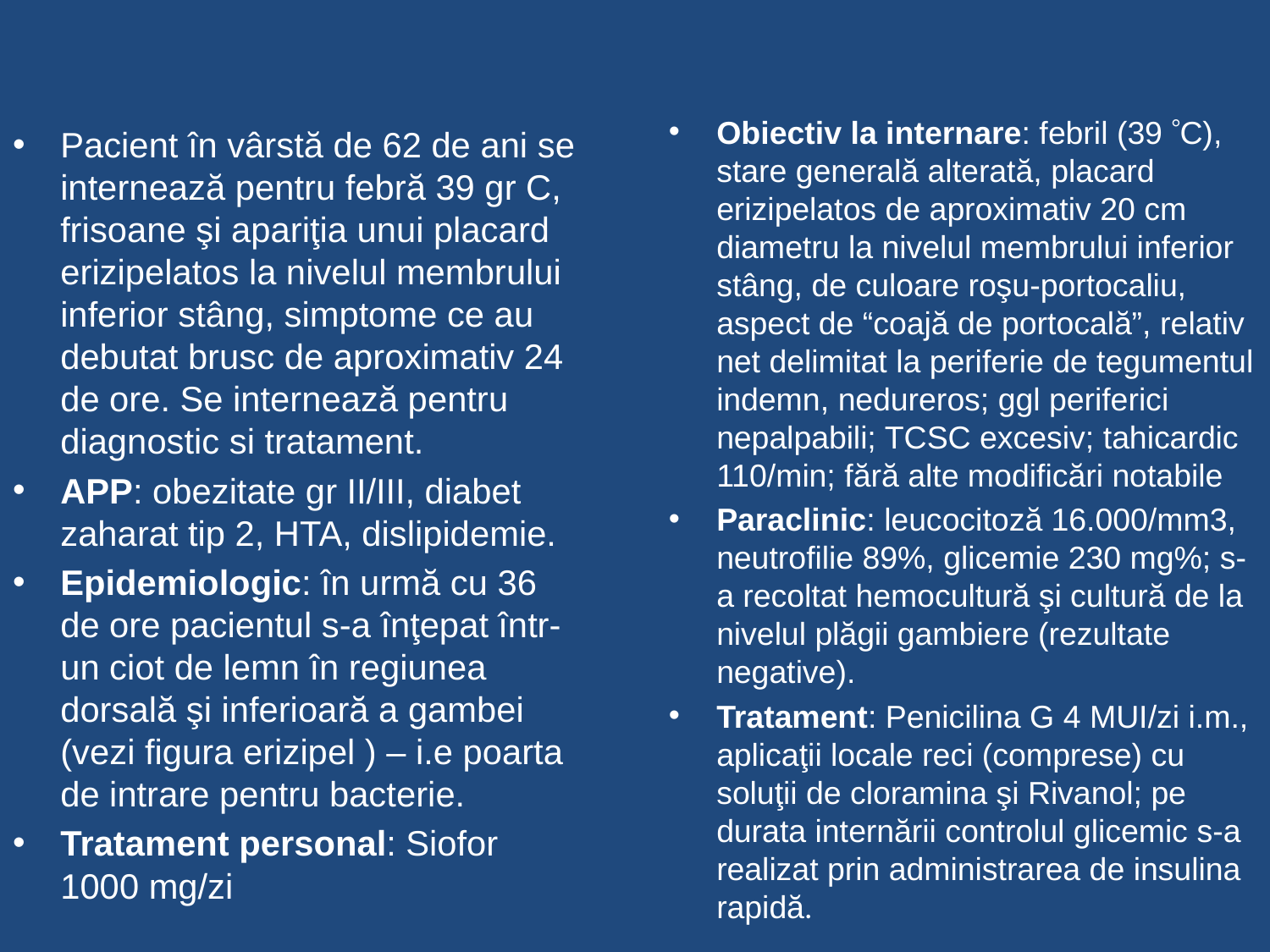

Obiectiv la internare: febril (39 °C), stare generală alterată, placard erizipelatos de aproximativ 20 cm diametru la nivelul membrului inferior stâng, de culoare roşu-portocaliu, aspect de “coajă de portocală”, relativ net delimitat la periferie de tegumentul indemn, nedureros; ggl periferici nepalpabili; TCSC excesiv; tahicardic 110/min; fără alte modificări notabile
Paraclinic: leucocitoză 16.000/mm3, neutrofilie 89%, glicemie 230 mg%; s-a recoltat hemocultură şi cultură de la nivelul plăgii gambiere (rezultate negative).
Tratament: Penicilina G 4 MUI/zi i.m., aplicaţii locale reci (comprese) cu soluţii de cloramina şi Rivanol; pe durata internării controlul glicemic s-a realizat prin administrarea de insulina rapidă.
Pacient în vârstă de 62 de ani se internează pentru febră 39 gr C, frisoane şi apariţia unui placard erizipelatos la nivelul membrului inferior stâng, simptome ce au debutat brusc de aproximativ 24 de ore. Se internează pentru diagnostic si tratament.
APP: obezitate gr II/III, diabet zaharat tip 2, HTA, dislipidemie.
Epidemiologic: în urmă cu 36 de ore pacientul s-a înţepat într-un ciot de lemn în regiunea dorsală şi inferioară a gambei (vezi figura erizipel ) – i.e poarta de intrare pentru bacterie.
Tratament personal: Siofor 1000 mg/zi